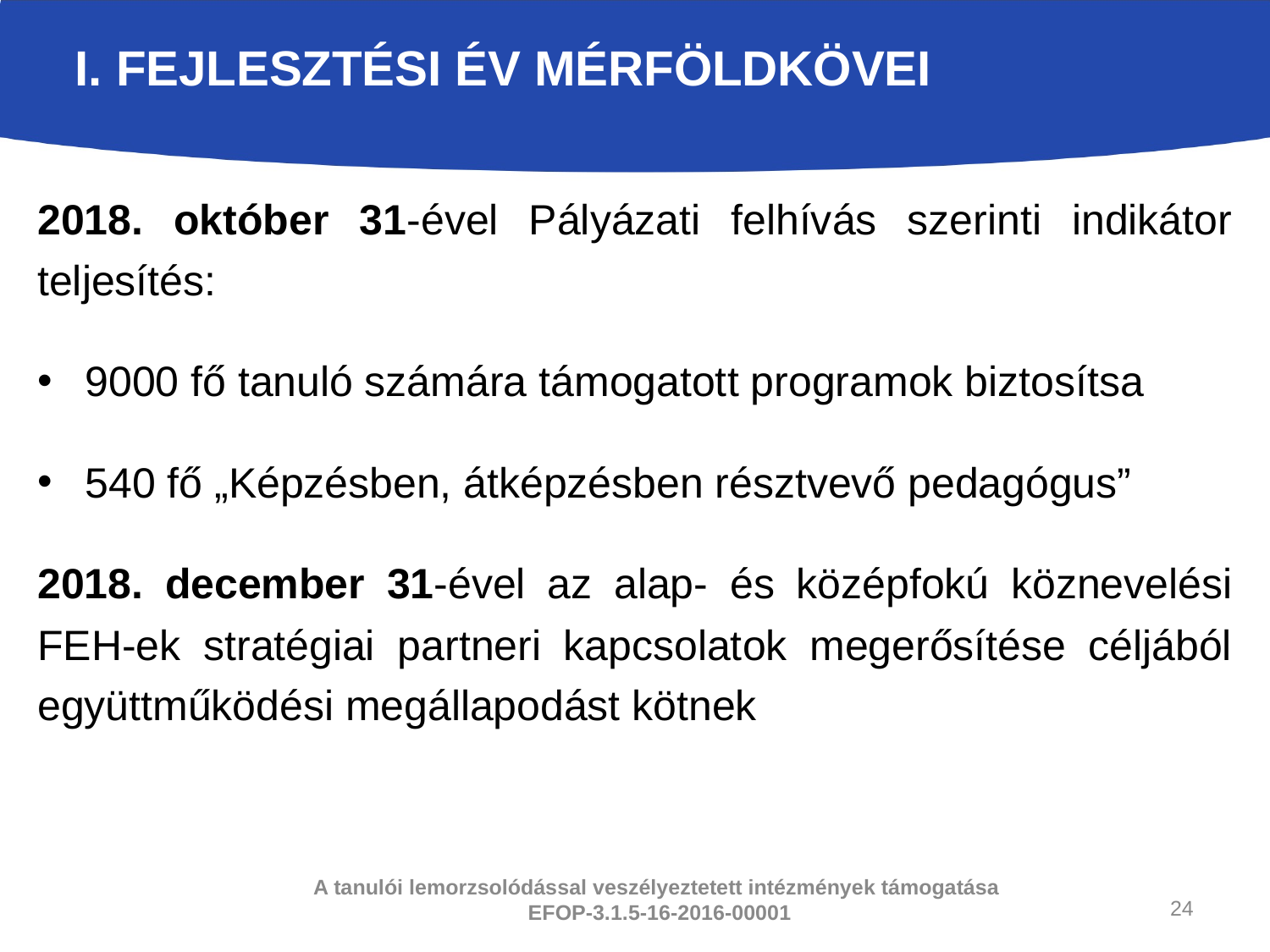

# I. Fejlesztési év MÉRFÖLDKÖVEI
2018. október 31-ével Pályázati felhívás szerinti indikátor teljesítés:
9000 fő tanuló számára támogatott programok biztosítsa
540 fő „Képzésben, átképzésben résztvevő pedagógus”
2018. december 31-ével az alap- és középfokú köznevelési FEH-ek stratégiai partneri kapcsolatok megerősítése céljából együttműködési megállapodást kötnek

24
A tanulói lemorzsolódással veszélyeztetett intézmények támogatása
EFOP-3.1.5-16-2016-00001